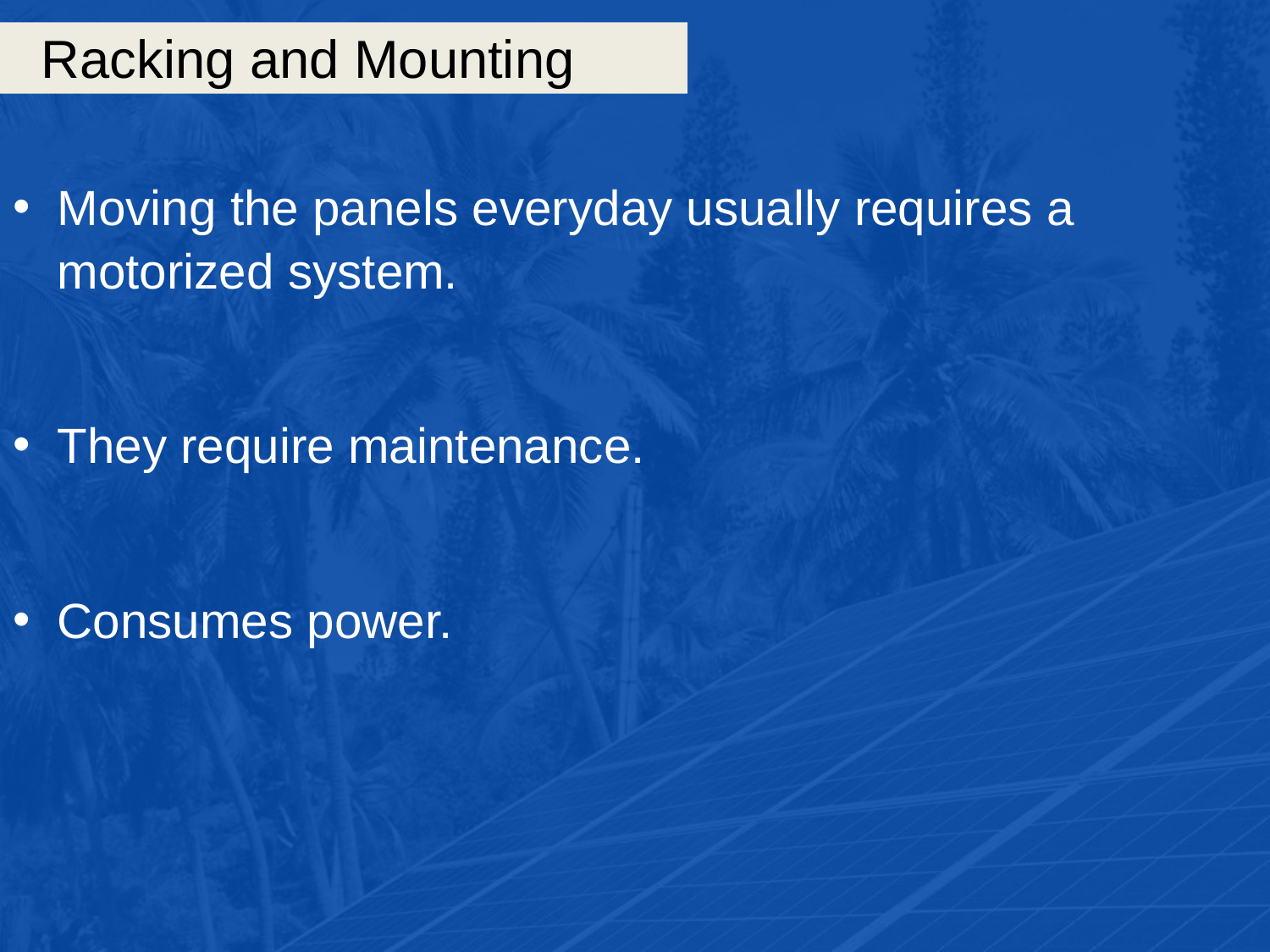

# Racking and Mounting
Moving the panels everyday usually requires a motorized system.

They require maintenance.

Consumes power.